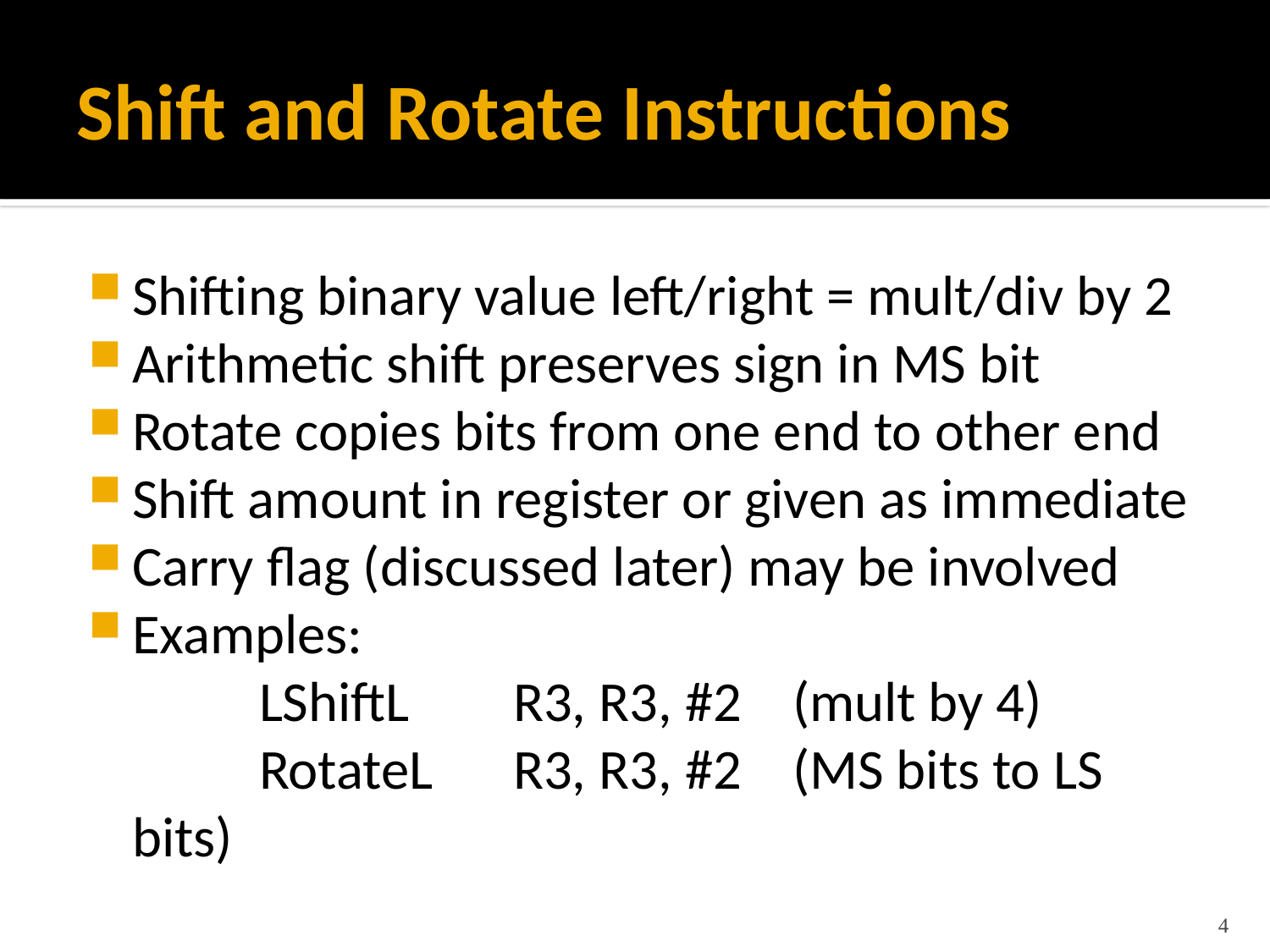

# Shift and Rotate Instructions
Shifting binary value left/right = mult/div by 2
Arithmetic shift preserves sign in MS bit
Rotate copies bits from one end to other end
Shift amount in register or given as immediate
Carry flag (discussed later) may be involved
Examples:
	LShiftL	R3, R3, #2	  (mult by 4)
	RotateL	R3, R3, #2	  (MS bits to LS bits)
4